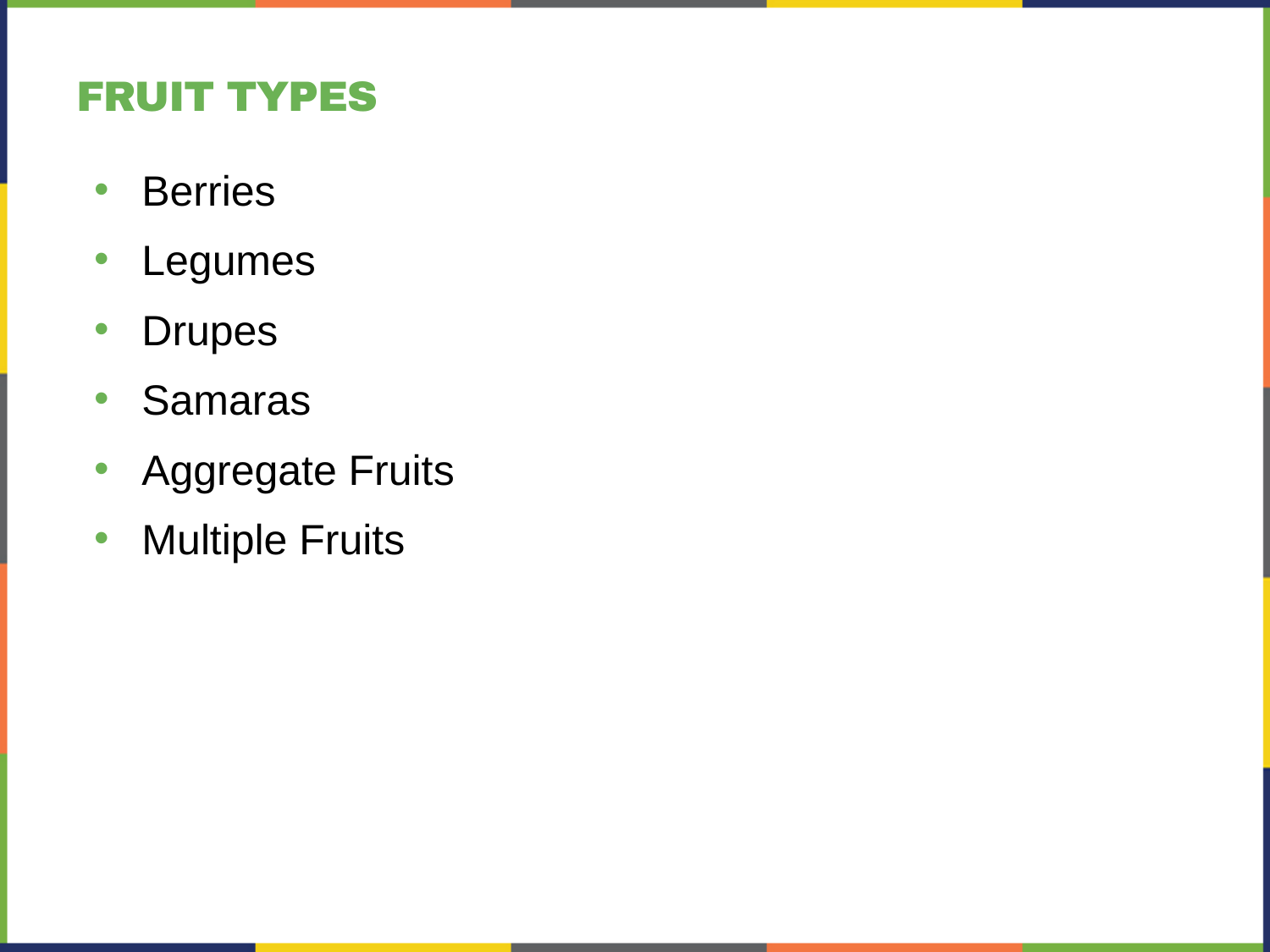

# Fruit Types
Berries
Legumes
Drupes
Samaras
Aggregate Fruits
Multiple Fruits